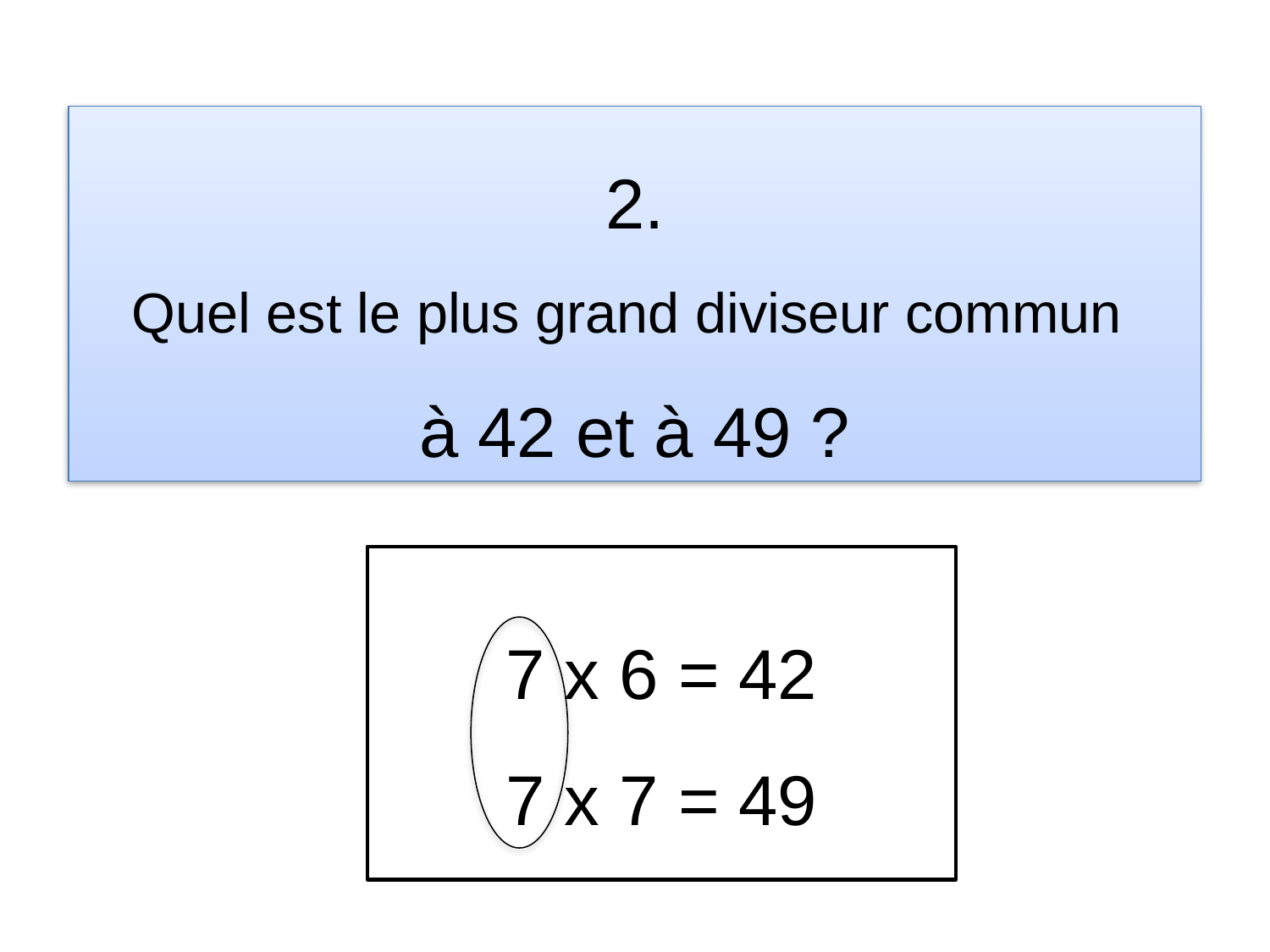

# 2. Quel est le plus grand diviseur commun à 42 et à 49 ?
7 x 6 = 42
7 x 7 = 49